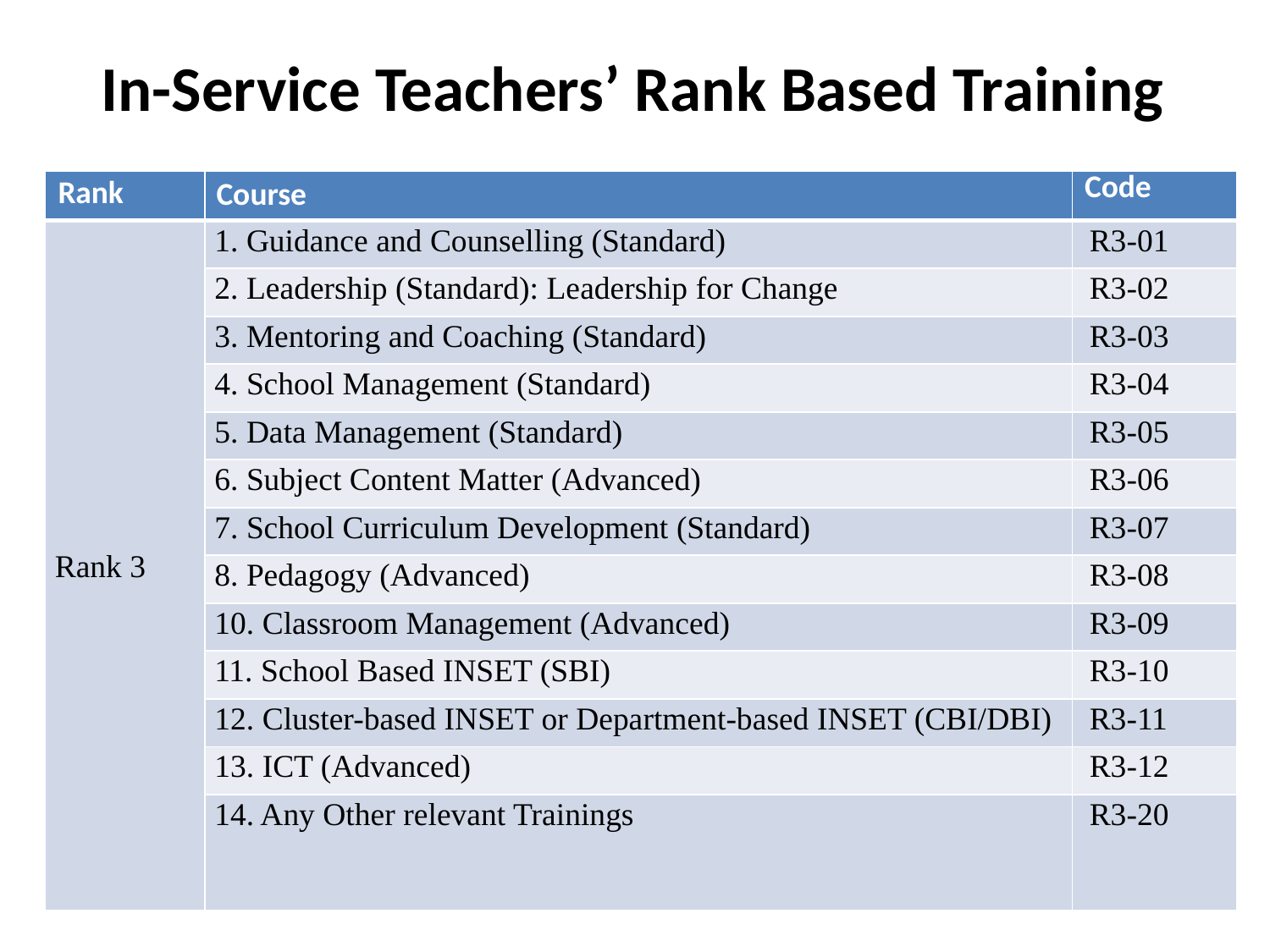

# In-Service Teachers’ Rank Based Training
| Rank | Course | Code |
| --- | --- | --- |
| Rank 3 | 1. Guidance and Counselling (Standard) | R3-01 |
|  | 2. Leadership (Standard): Leadership for Change | R3-02 |
|  | 3. Mentoring and Coaching (Standard) | R3-03 |
|  | 4. School Management (Standard) | R3-04 |
|  | 5. Data Management (Standard) | R3-05 |
|  | 6. Subject Content Matter (Advanced) | R3-06 |
|  | 7. School Curriculum Development (Standard) | R3-07 |
|  | 8. Pedagogy (Advanced) | R3-08 |
|  | 10. Classroom Management (Advanced) | R3-09 |
|  | 11. School Based INSET (SBI) | R3-10 |
|  | 12. Cluster-based INSET or Department-based INSET (CBI/DBI) | R3-11 |
|  | 13. ICT (Advanced) | R3-12 |
|  | 14. Any Other relevant Trainings | R3-20 |